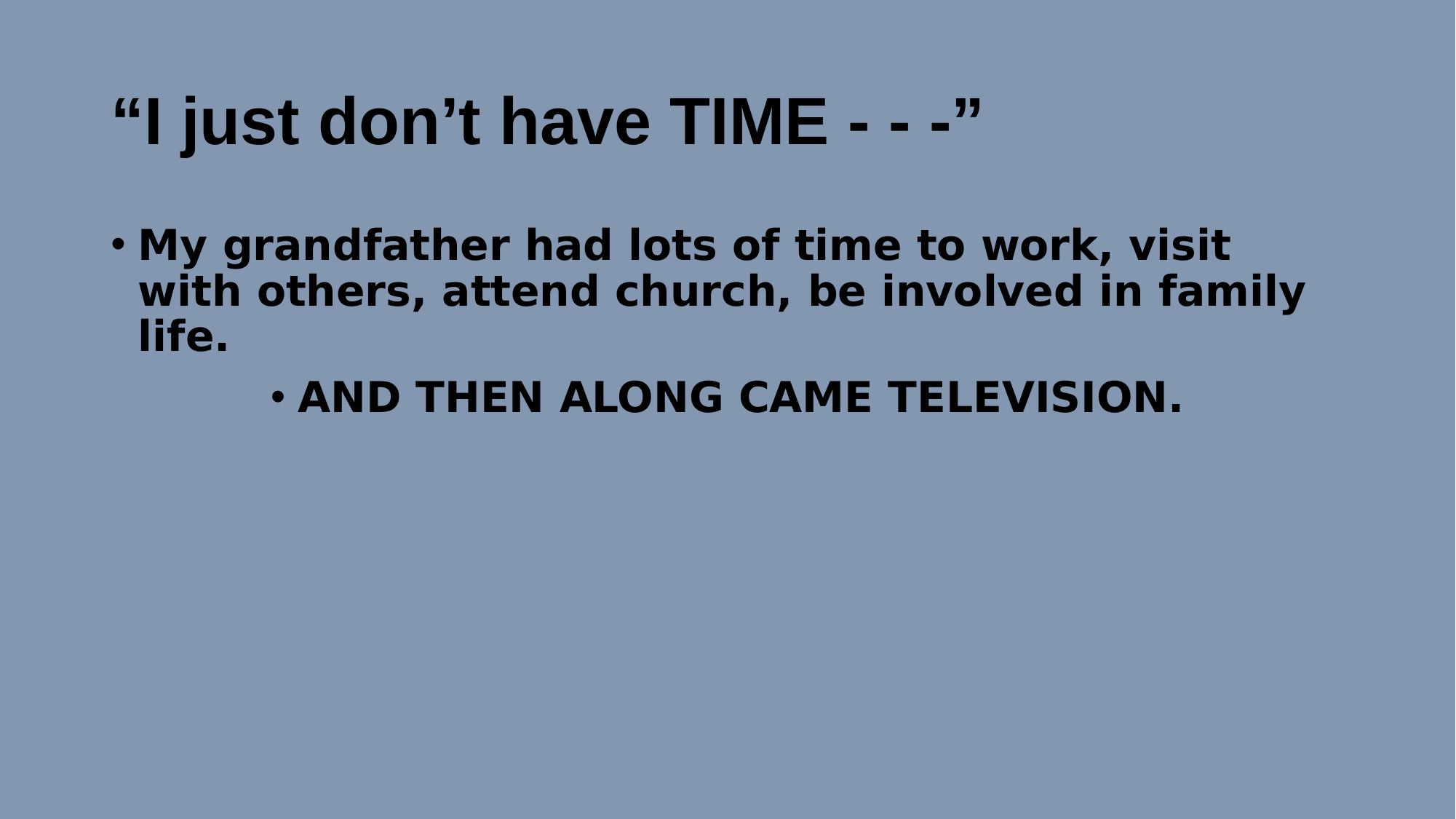

# “I just don’t have TIME - - -”
My grandfather had lots of time to work, visit with others, attend church, be involved in family life.
AND THEN ALONG CAME TELEVISION.